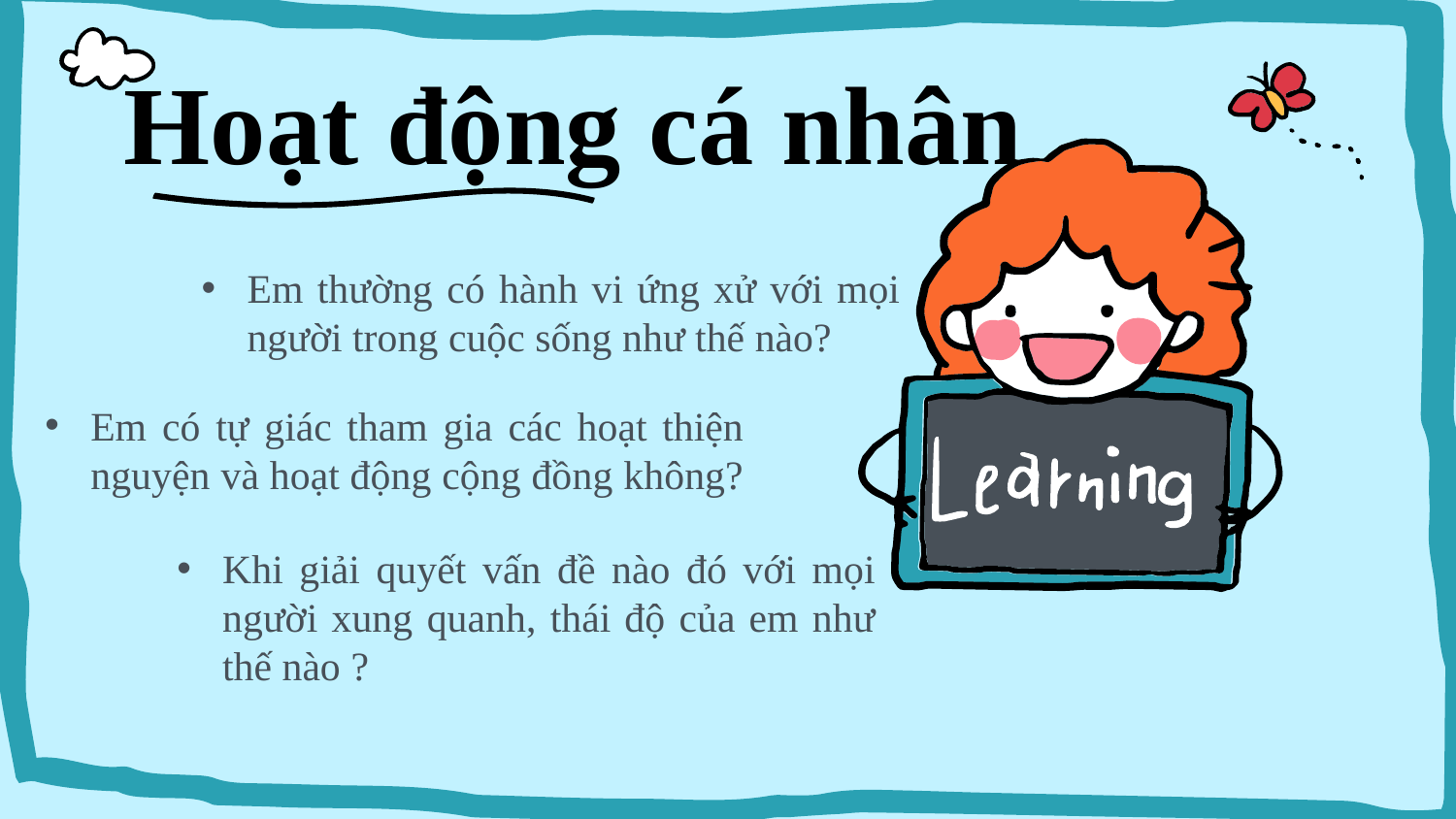

# Hoạt động cá nhân

Em thường có hành vi ứng xử với mọi người trong cuộc sống như thế nào?
Em có tự giác tham gia các hoạt thiện nguyện và hoạt động cộng đồng không?
Khi giải quyết vấn đề nào đó với mọi người xung quanh, thái độ của em như thế nào ?